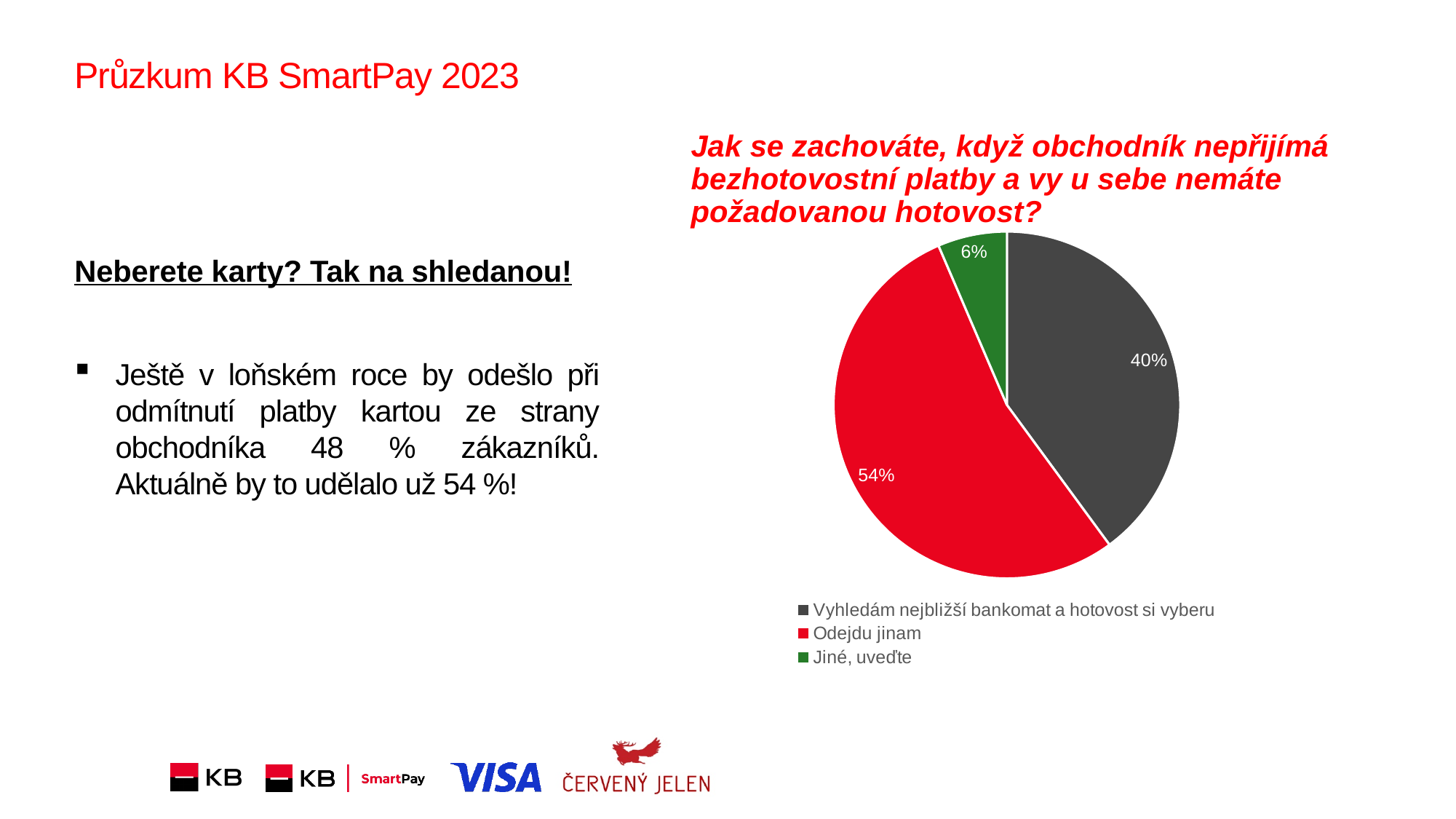

# Průzkum KB SmartPay 2023
Jak se zachováte, když obchodník nepřijímá bezhotovostní platby a vy u sebe nemáte požadovanou hotovost?

Neberete karty? Tak na shledanou!

Ještě v loňském roce by odešlo při odmítnutí platby kartou ze strany obchodníka 48 % zákazníků. Aktuálně by to udělalo už 54 %!

### Chart

| Category | Sales |
|---|---|
| Vyhledám nejbližší bankomat a hotovost si vyberu | 39.921722113503 |
| Odejdu jinam | 53.620352250489 |
| Jiné, uveďte | 6.4579256360078 |